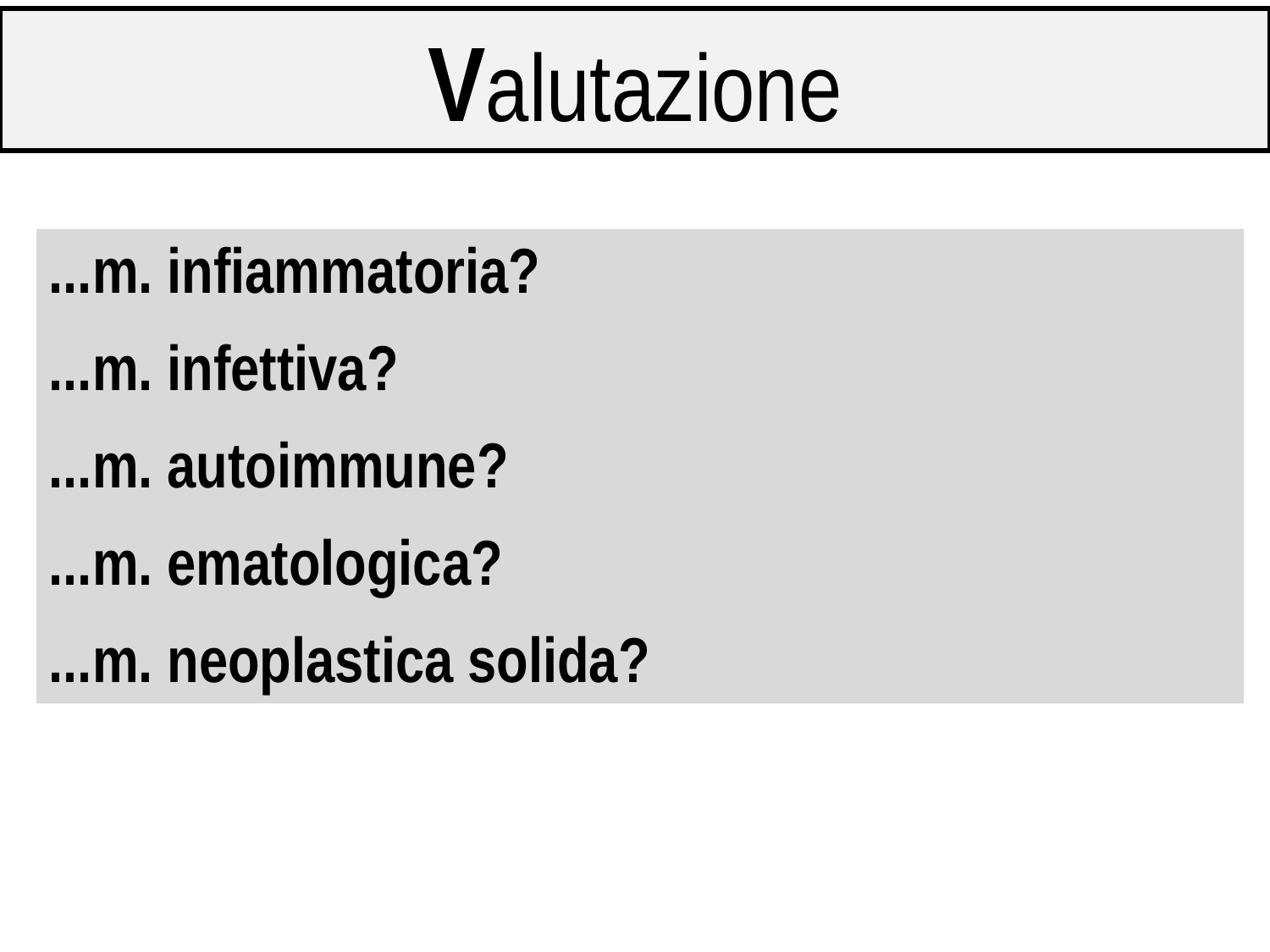

# Valutazione
...m. infiammatoria?
...m. infettiva?
...m. autoimmune?
...m. ematologica?
...m. neoplastica solida?